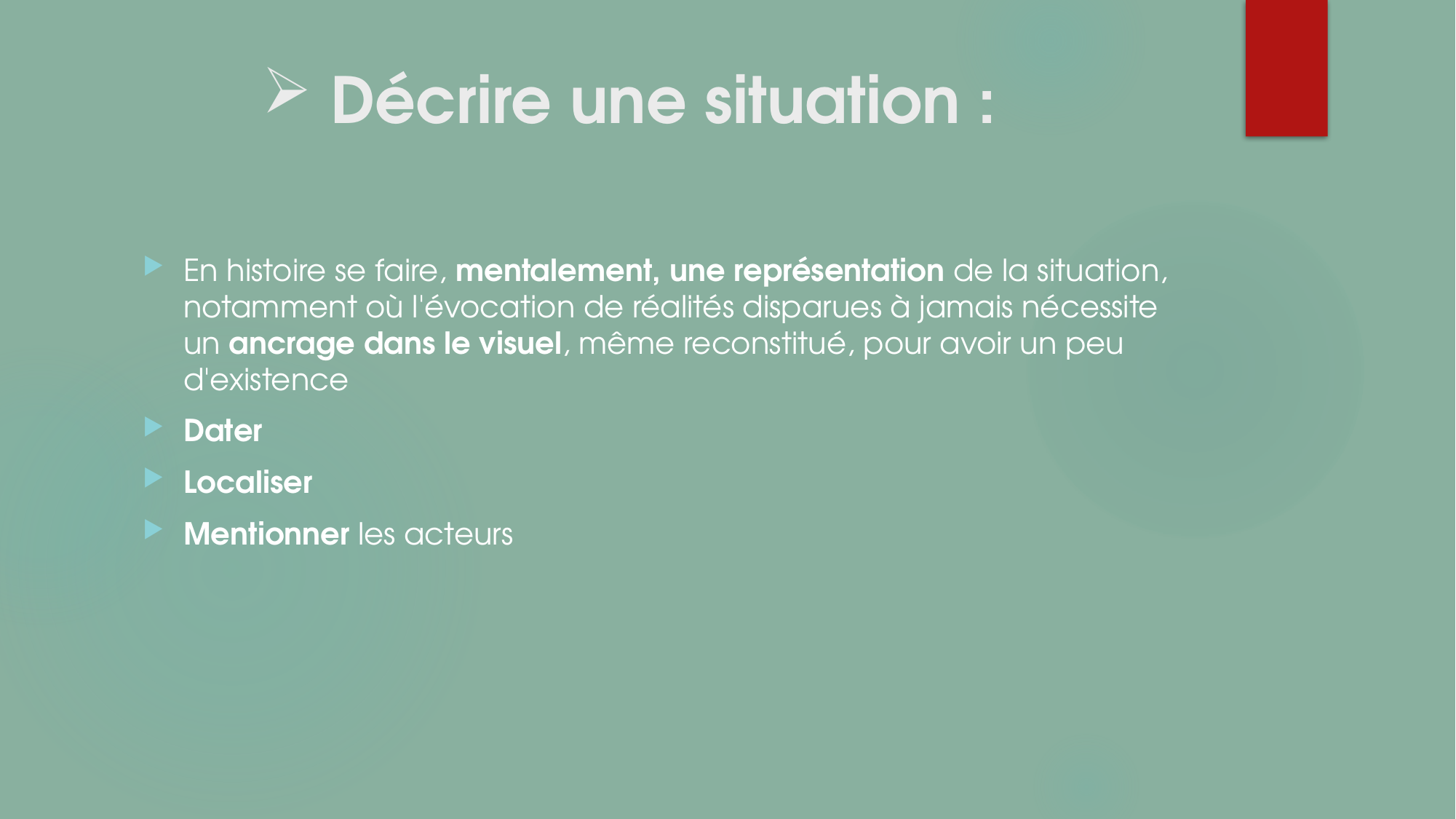

# Décrire une situation :
En histoire se faire, mentalement, une représentation de la situation, notamment où l'évocation de réalités disparues à jamais nécessite un ancrage dans le visuel, même reconstitué, pour avoir un peu d'existence
Dater
Localiser
Mentionner les acteurs